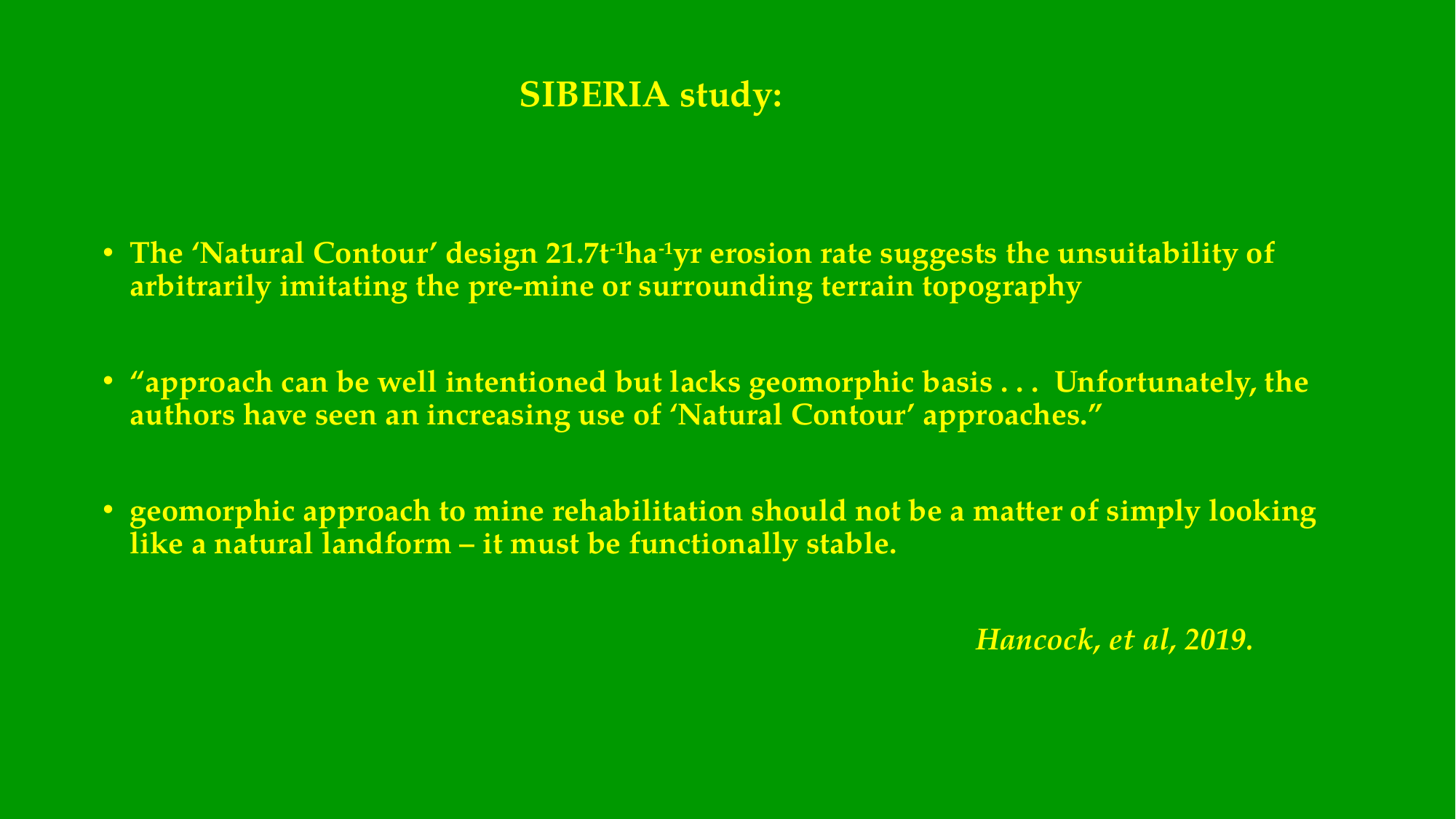

# SIBERIA study:
The ‘Natural Contour’ design 21.7t-1ha-1yr erosion rate suggests the unsuitability of arbitrarily imitating the pre-mine or surrounding terrain topography

“approach can be well intentioned but lacks geomorphic basis . . .  Unfortunately, the authors have seen an increasing use of ‘Natural Contour’ approaches.”

geomorphic approach to mine rehabilitation should not be a matter of simply looking like a natural landform – it must be functionally stable.

								Hancock, et al, 2019.